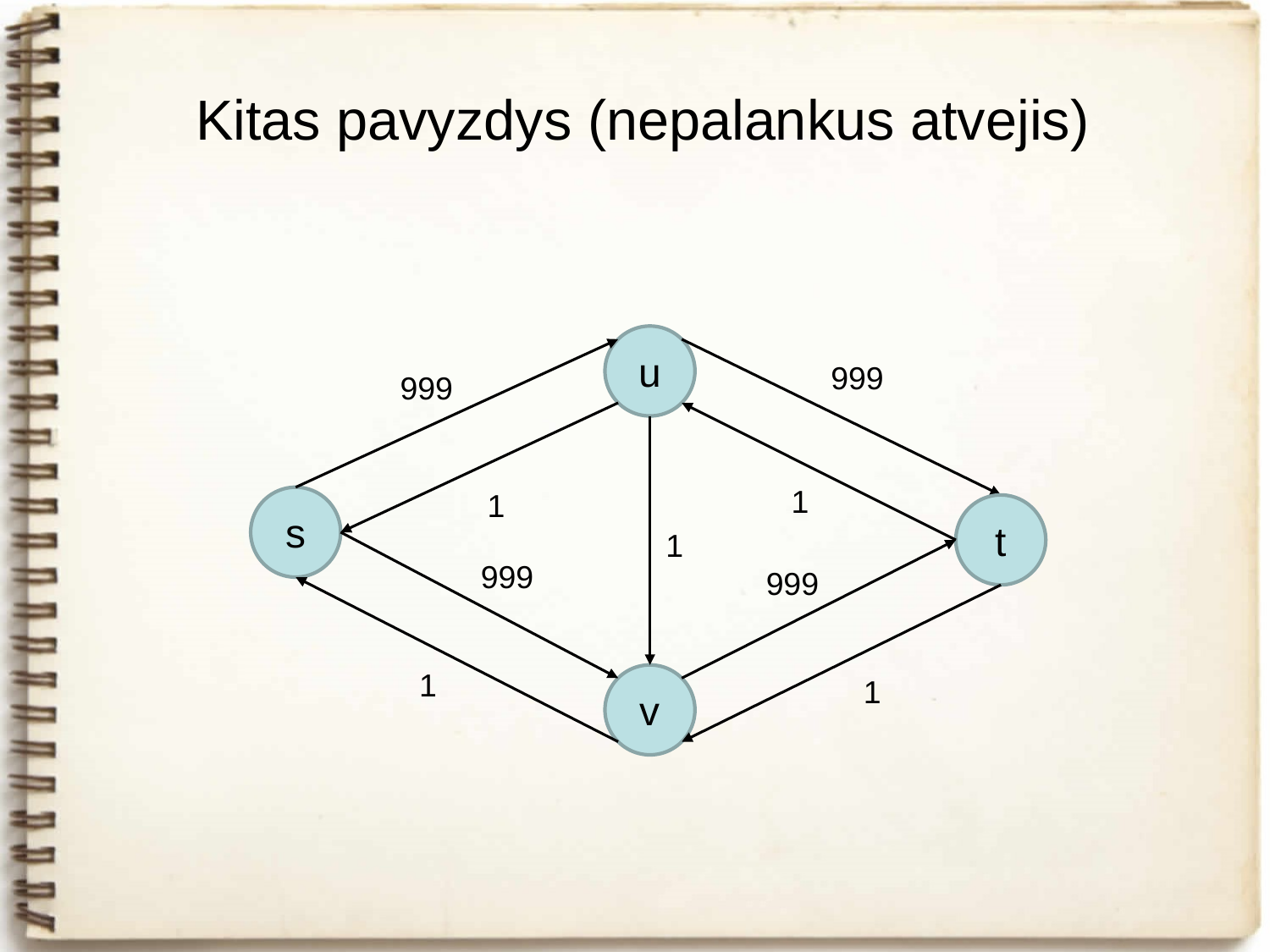

# Kitas pavyzdys (nepalankus atvejis)
u
999
999
1
1
s
t
1
999
999
1
v
1